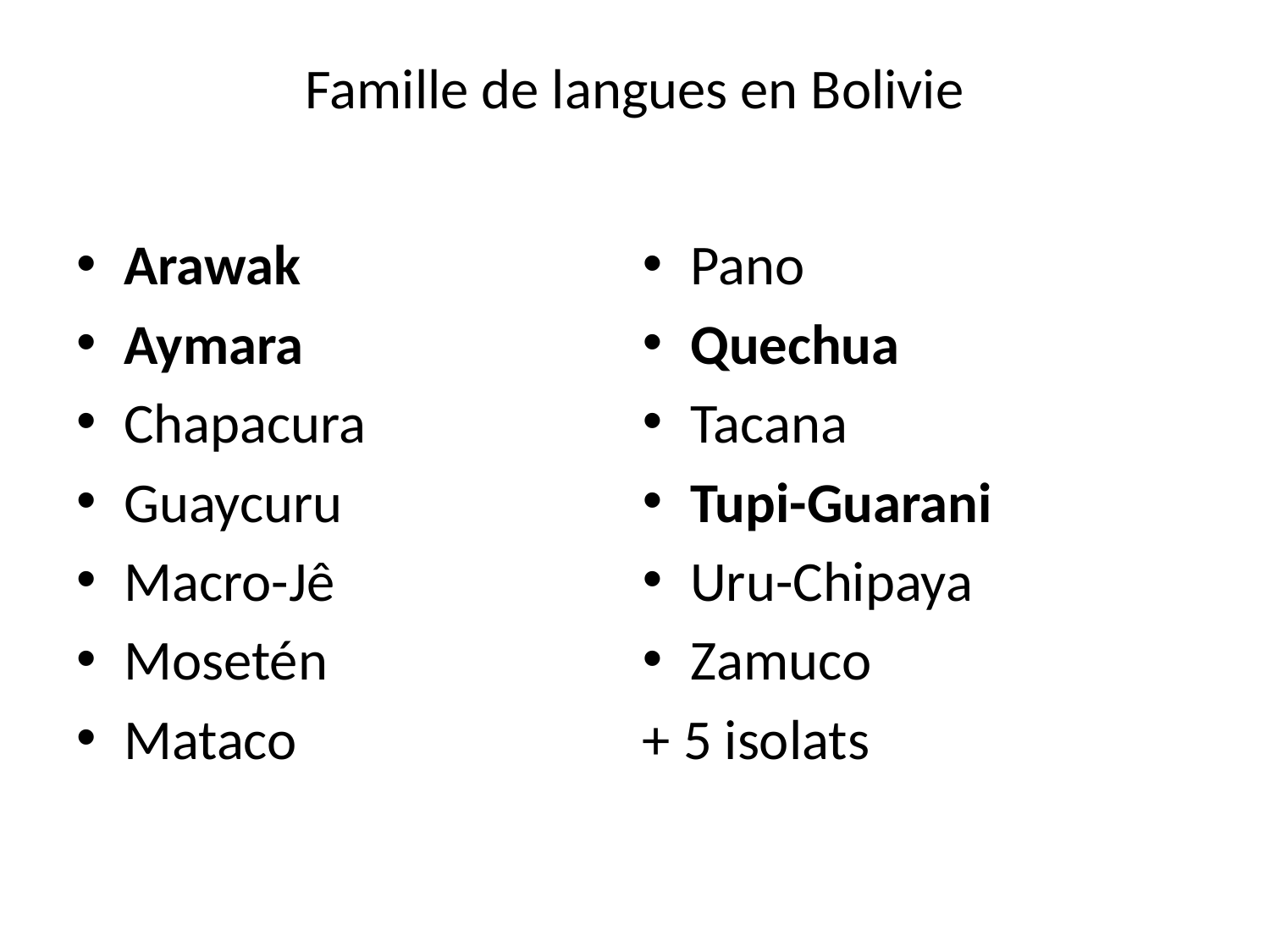

Famille de langues en Bolivie
Arawak
Aymara
Chapacura
Guaycuru
Macro-Jê
Mosetén
Mataco
Pano
Quechua
Tacana
Tupi-Guarani
Uru-Chipaya
Zamuco
+ 5 isolats